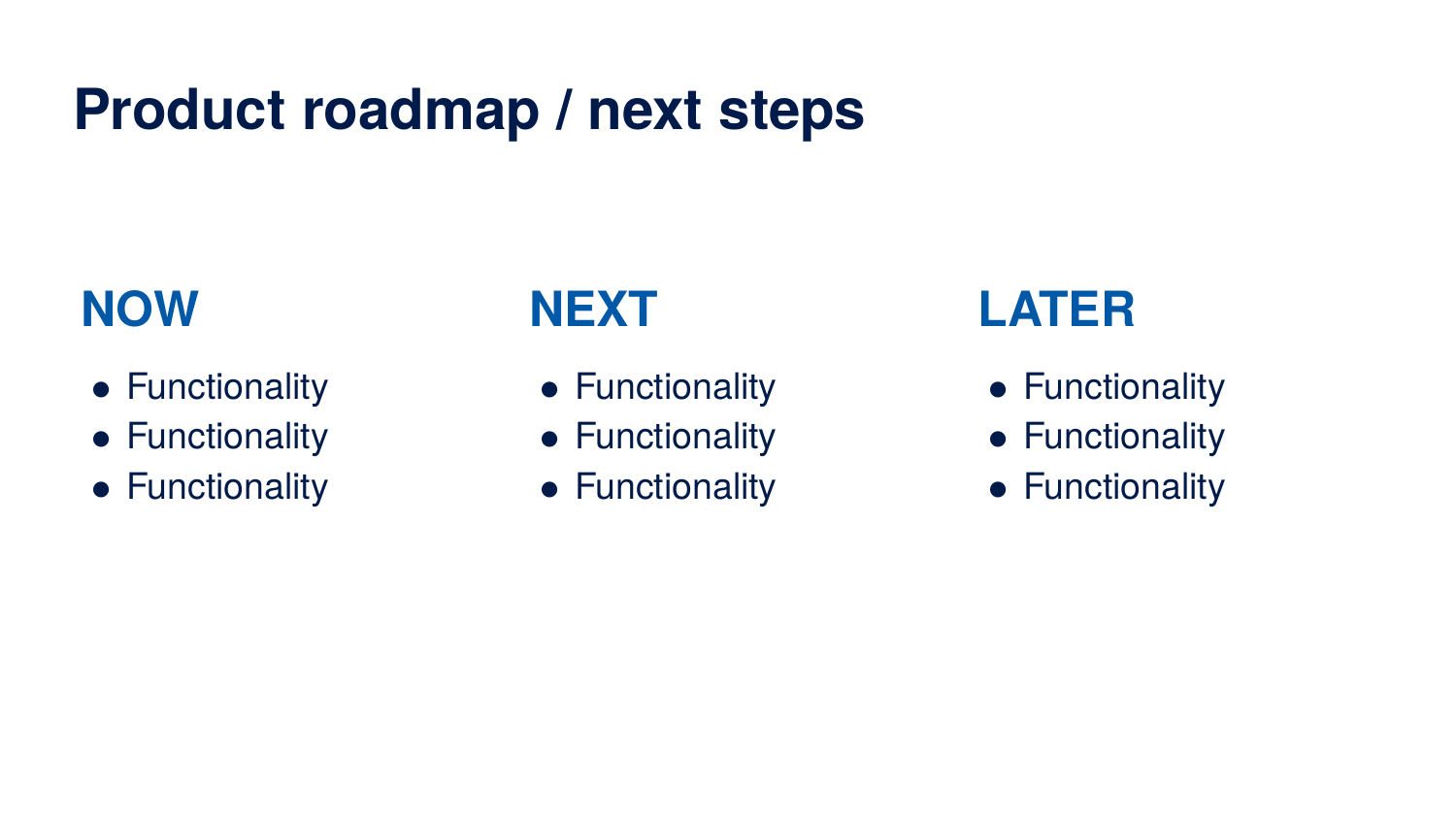

# Product roadmap / next steps
NOW
NEXT
LATER
Functionality
Functionality
Functionality
Functionality
Functionality
Functionality
Functionality
Functionality
Functionality